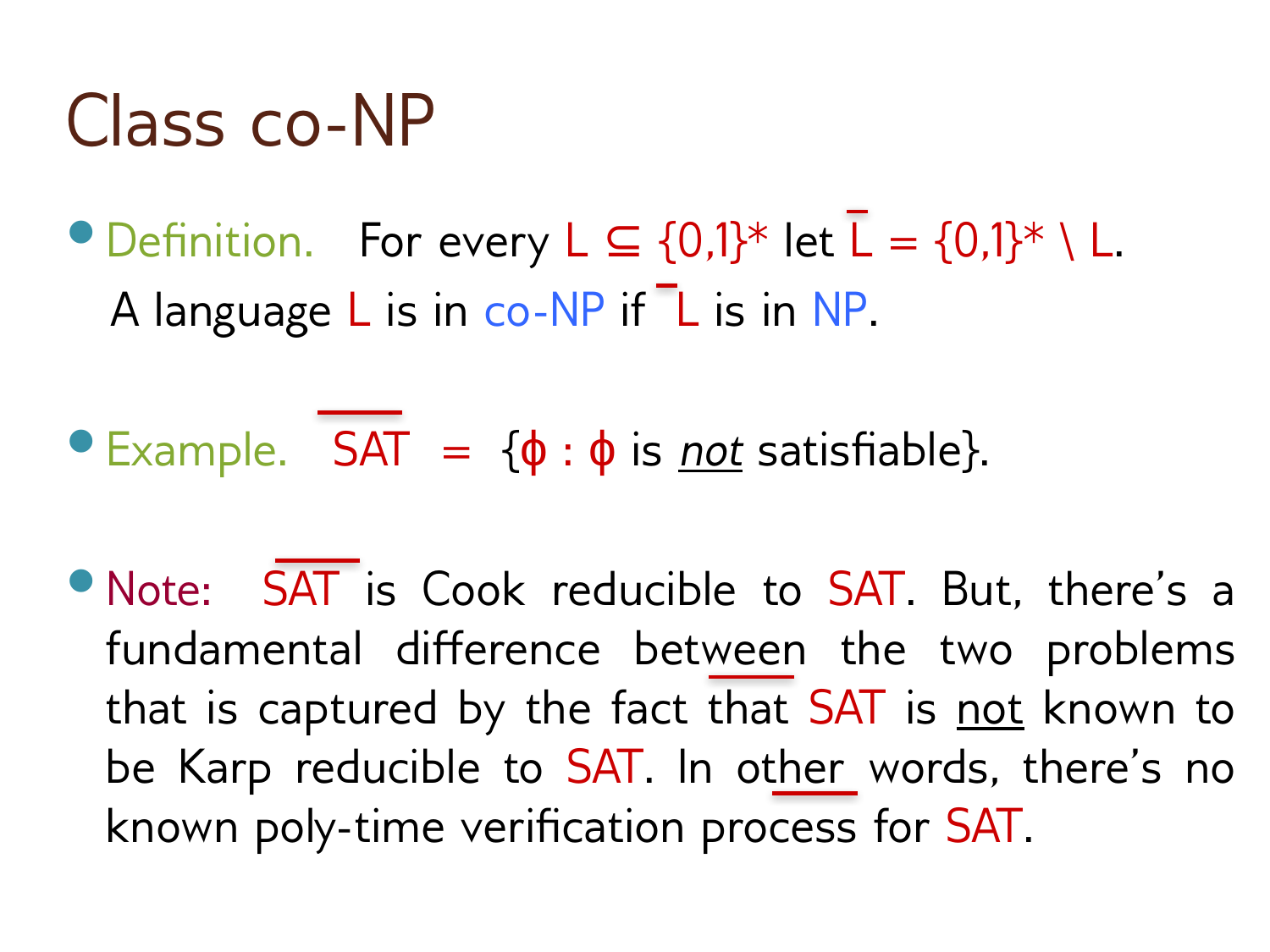

# Class co-NP
Definition.   For every L ⊆ {0,1}* let L = {0,1}* \ L.
   A language L is in co-NP if  L is in NP.

Example.   SAT  =  {ϕ : ϕ is not satisfiable}.

Note:  SAT is Cook reducible to SAT. But, there’s a fundamental difference between the two problems that is captured by the fact that SAT is not known to be Karp reducible to SAT. In other words, there’s no known poly-time verification process for SAT.